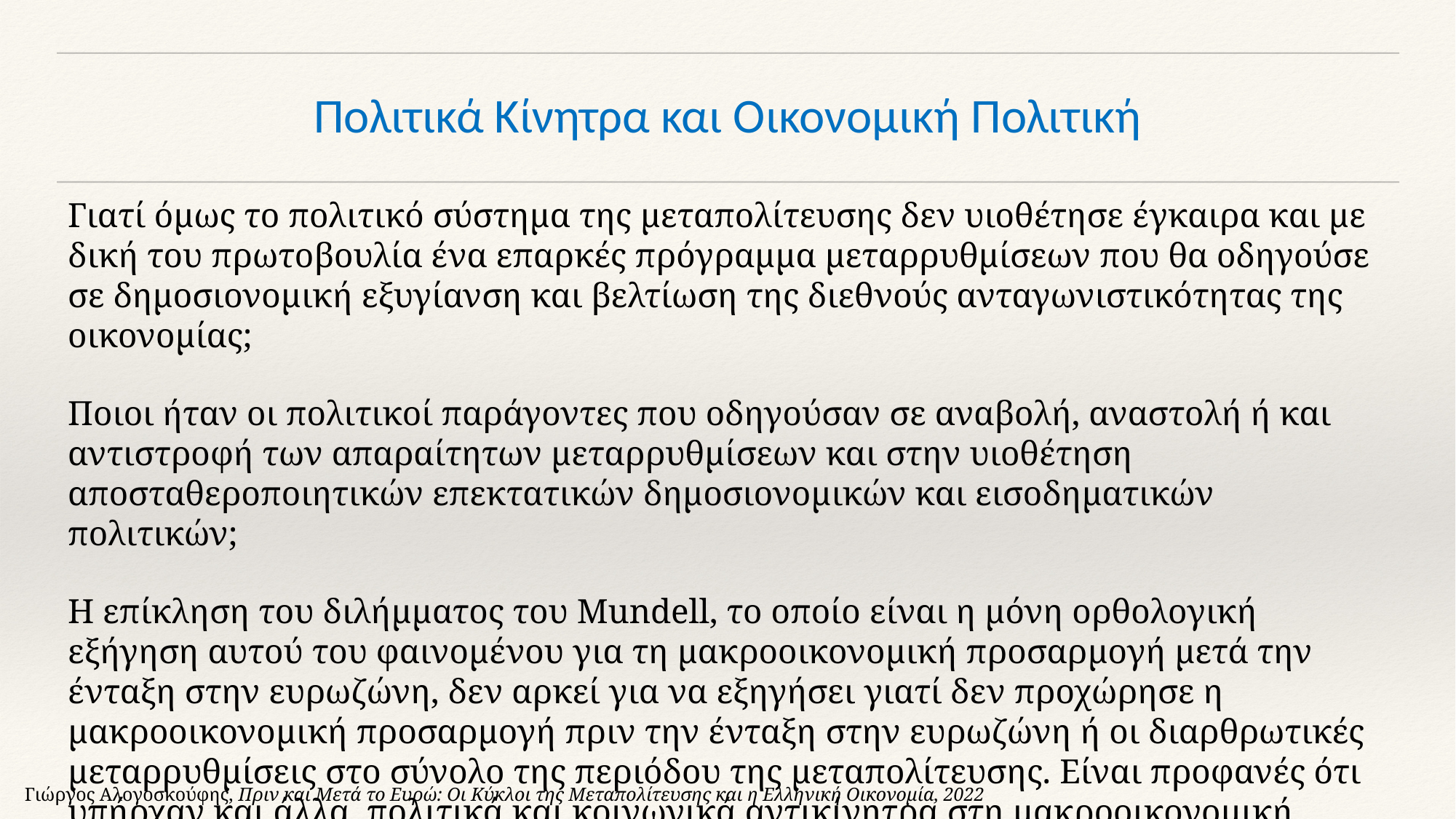

# Πολιτικά Κίνητρα και Οικονομική Πολιτική
Γιατί όμως το πολιτικό σύστημα της μεταπολίτευσης δεν υιοθέτησε έγκαιρα και με δική του πρωτοβουλία ένα επαρκές πρόγραμμα μεταρρυθμίσεων που θα οδηγούσε σε δημοσιονομική εξυγίανση και βελτίωση της διεθνούς ανταγωνιστικότητας της οικονομίας;
Ποιοι ήταν οι πολιτικοί παράγοντες που οδηγούσαν σε αναβολή, αναστολή ή και αντιστροφή των απαραίτητων μεταρρυθμίσεων και στην υιοθέτηση αποσταθεροποιητικών επεκτατικών δημοσιονομικών και εισοδηματικών πολιτικών;
Η επίκληση του διλήμματος του Mundell, το οποίο είναι η μόνη ορθολογική εξήγηση αυτού του φαινομένου για τη μακροοικονομική προσαρμογή μετά την ένταξη στην ευρωζώνη, δεν αρκεί για να εξηγήσει γιατί δεν προχώρησε η μακροοικονομική προσαρμογή πριν την ένταξη στην ευρωζώνη ή οι διαρθρωτικές μεταρρυθμίσεις στο σύνολο της περιόδου της μεταπολίτευσης. Είναι προφανές ότι υπήρχαν και άλλα, πολιτικά και κοινωνικά αντικίνητρα στη μακροοικονομική προσαρμογή και τις διαρθρωτικές μεταρρυθμίσεις.
9